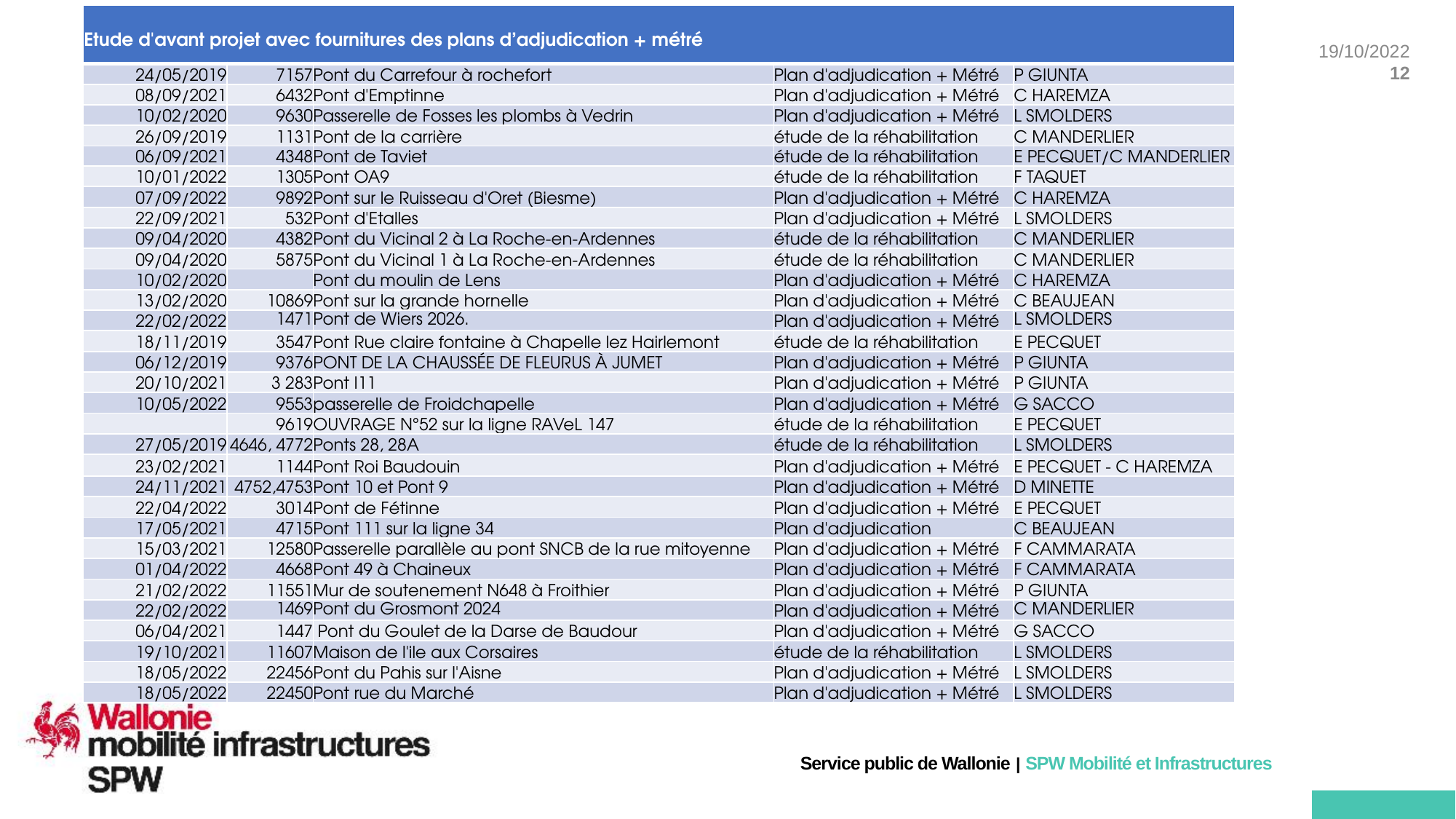

| Etude d'avant projet avec fournitures des plans d’adjudication + métré |  |  |  |  |
| --- | --- | --- | --- | --- |
| 24/05/2019 | 7157 | Pont du Carrefour à rochefort | Plan d'adjudication + Métré | P GIUNTA |
| 08/09/2021 | 6432 | Pont d'Emptinne | Plan d'adjudication + Métré | C HAREMZA |
| 10/02/2020 | 9630 | Passerelle de Fosses les plombs à Vedrin | Plan d'adjudication + Métré | L SMOLDERS |
| 26/09/2019 | 1131 | Pont de la carrière | étude de la réhabilitation | C MANDERLIER |
| 06/09/2021 | 4348 | Pont de Taviet | étude de la réhabilitation | E PECQUET/C MANDERLIER |
| 10/01/2022 | 1305 | Pont OA9 | étude de la réhabilitation | F TAQUET |
| 07/09/2022 | 9892 | Pont sur le Ruisseau d'Oret (Biesme) | Plan d'adjudication + Métré | C HAREMZA |
| 22/09/2021 | 532 | Pont d'Etalles | Plan d'adjudication + Métré | L SMOLDERS |
| 09/04/2020 | 4382 | Pont du Vicinal 2 à La Roche-en-Ardennes | étude de la réhabilitation | C MANDERLIER |
| 09/04/2020 | 5875 | Pont du Vicinal 1 à La Roche-en-Ardennes | étude de la réhabilitation | C MANDERLIER |
| 10/02/2020 |  | Pont du moulin de Lens | Plan d'adjudication + Métré | C HAREMZA |
| 13/02/2020 | 10869 | Pont sur la grande hornelle | Plan d'adjudication + Métré | C BEAUJEAN |
| 22/02/2022 | 1471 | Pont de Wiers 2026. | Plan d'adjudication + Métré | L SMOLDERS |
| 18/11/2019 | 3547 | Pont Rue claire fontaine à Chapelle lez Hairlemont | étude de la réhabilitation | E PECQUET |
| 06/12/2019 | 9376 | PONT DE LA CHAUSSÉE DE FLEURUS À JUMET | Plan d'adjudication + Métré | P GIUNTA |
| 20/10/2021 | 3 283 | Pont I11 | Plan d'adjudication + Métré | P GIUNTA |
| 10/05/2022 | 9553 | passerelle de Froidchapelle | Plan d'adjudication + Métré | G SACCO |
|  | 9619 | OUVRAGE N°52 sur la ligne RAVeL 147 | étude de la réhabilitation | E PECQUET |
| 27/05/2019 | 4646, 4772 | Ponts 28, 28A | étude de la réhabilitation | L SMOLDERS |
| 23/02/2021 | 1144 | Pont Roi Baudouin | Plan d'adjudication + Métré | E PECQUET - C HAREMZA |
| 24/11/2021 | 4752,4753 | Pont 10 et Pont 9 | Plan d'adjudication + Métré | D MINETTE |
| 22/04/2022 | 3014 | Pont de Fétinne | Plan d'adjudication + Métré | E PECQUET |
| 17/05/2021 | 4715 | Pont 111 sur la ligne 34 | Plan d'adjudication | C BEAUJEAN |
| 15/03/2021 | 12580 | Passerelle parallèle au pont SNCB de la rue mitoyenne | Plan d'adjudication + Métré | F CAMMARATA |
| 01/04/2022 | 4668 | Pont 49 à Chaineux | Plan d'adjudication + Métré | F CAMMARATA |
| 21/02/2022 | 11551 | Mur de soutenement N648 à Froithier | Plan d'adjudication + Métré | P GIUNTA |
| 22/02/2022 | 1469 | Pont du Grosmont 2024 | Plan d'adjudication + Métré | C MANDERLIER |
| 06/04/2021 | 1447 | Pont du Goulet de la Darse de Baudour | Plan d'adjudication + Métré | G SACCO |
| 19/10/2021 | 11607 | Maison de l'ile aux Corsaires | étude de la réhabilitation | L SMOLDERS |
| 18/05/2022 | 22456 | Pont du Pahis sur l'Aisne | Plan d'adjudication + Métré | L SMOLDERS |
| 18/05/2022 | 22450 | Pont rue du Marché | Plan d'adjudication + Métré | L SMOLDERS |
					Réparation d’une poutre de la Régie de Battice
	Portique des silos à sel